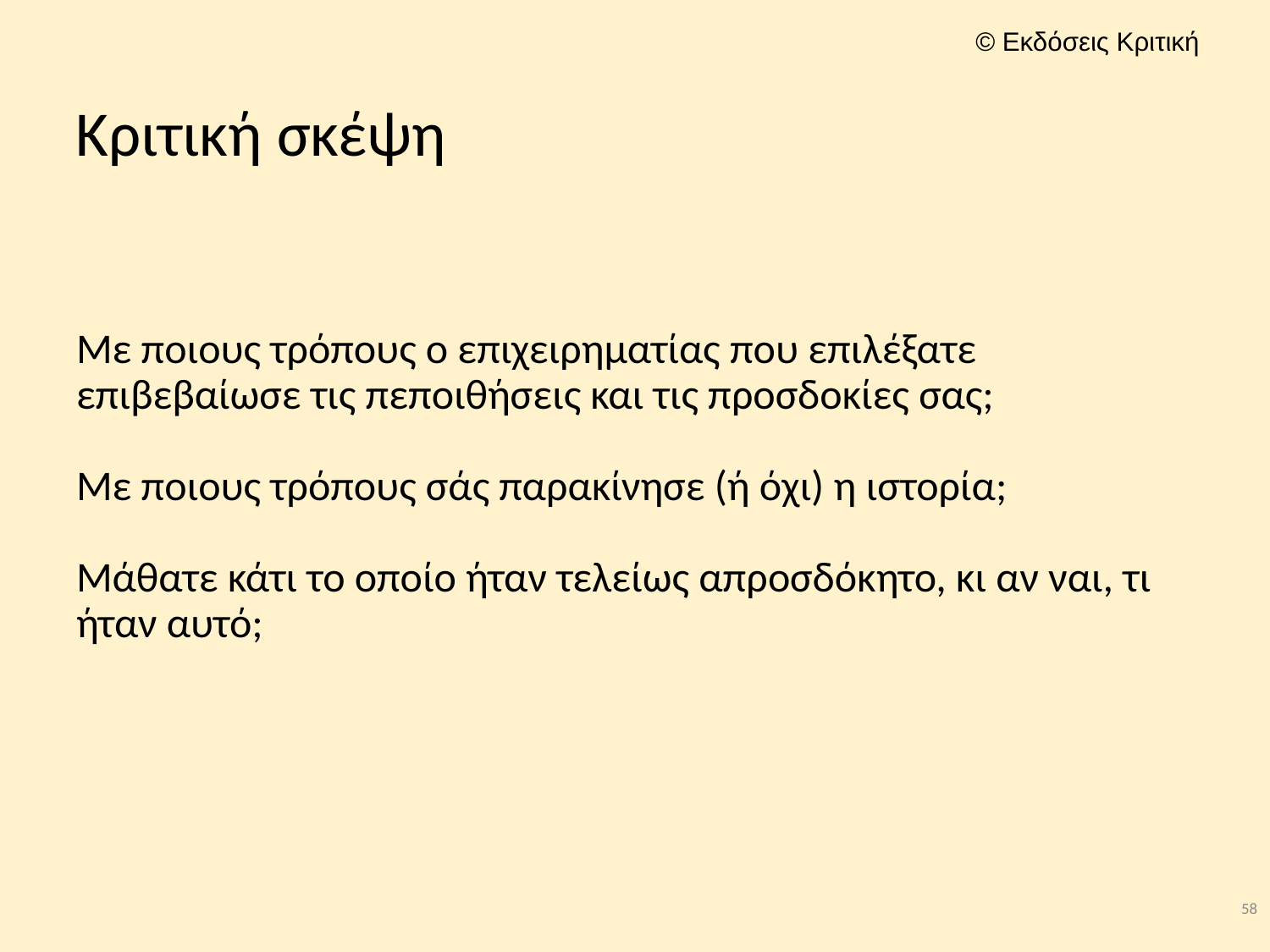

Κριτική σκέψη
# Με ποιους τρόπους ο επιχειρηματίας που επιλέξατε επιβεβαίωσε τις πεποιθήσεις και τις προσδοκίες σας; Με ποιους τρόπους σάς παρακίνησε (ή όχι) η ιστορία; Μάθατε κάτι το οποίο ήταν τελείως απροσδόκητο, κι αν ναι, τι ήταν αυτό;
58